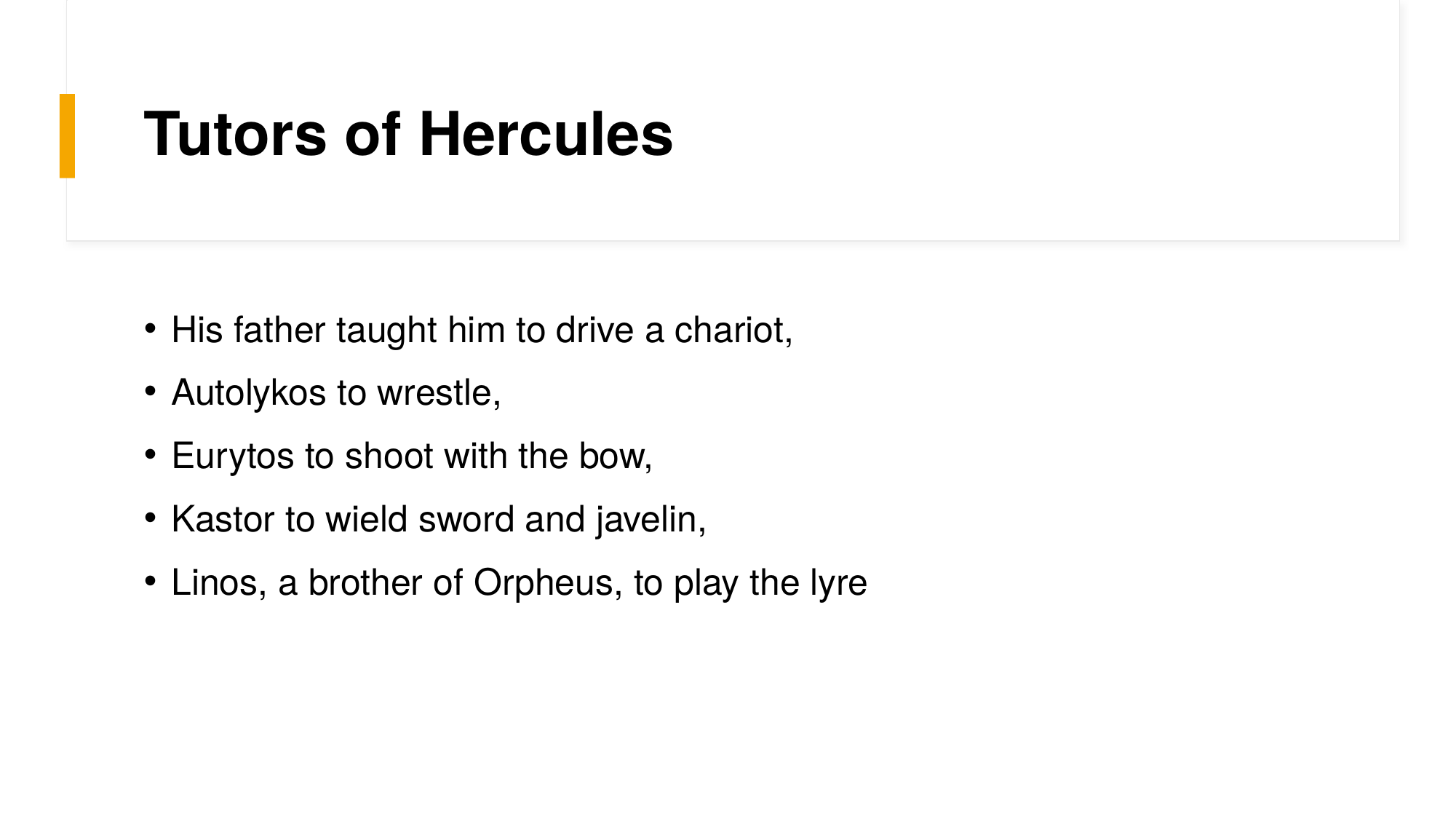

# Tutors of Hercules
His father taught him to drive a chariot,
Autolykos to wrestle,
Eurytos to shoot with the bow,
Kastor to wield sword and javelin,
Linos, a brother of Orpheus, to play the lyre